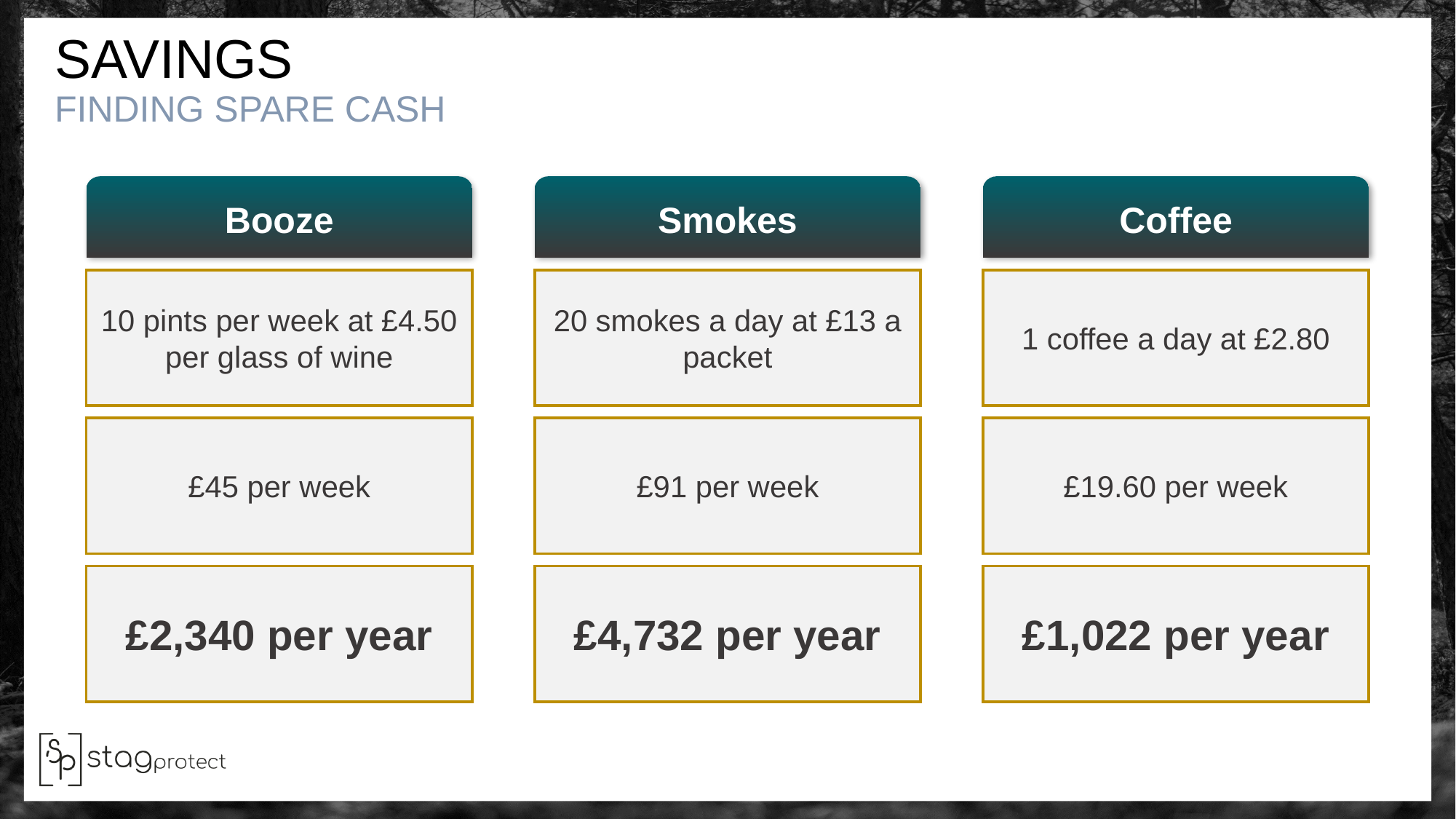

SAVINGS
FINDING SPARE CASH
Booze
Smokes
Coffee
10 pints per week at £4.50 per glass of wine
20 smokes a day at £13 a packet
1 coffee a day at £2.80
£45 per week
£91 per week
£19.60 per week
£2,340 per year
£4,732 per year
£1,022 per year